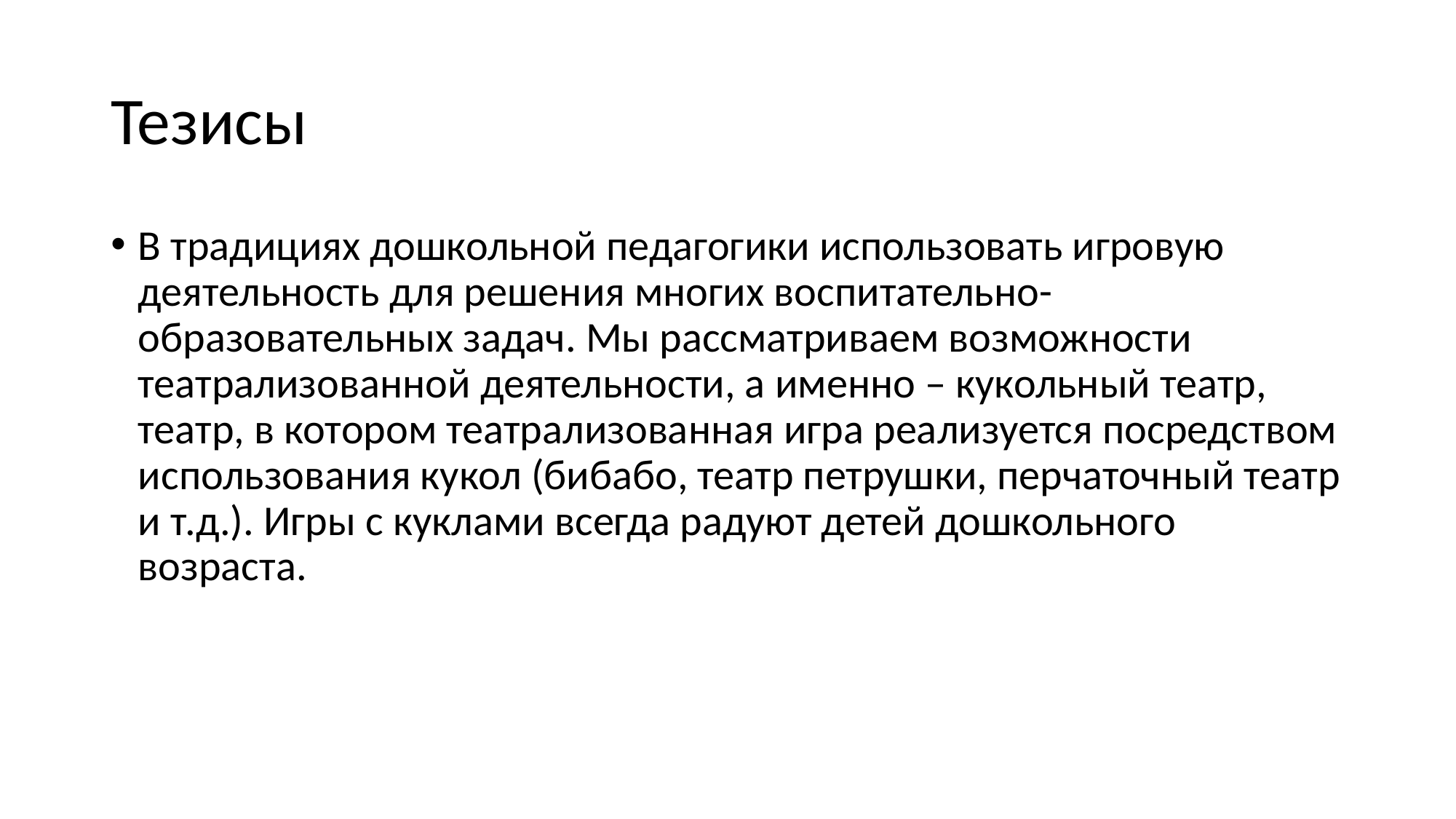

# Тезисы
В традициях дошкольной педагогики использовать игровую деятельность для решения многих воспитательно-образовательных задач. Мы рассматриваем возможности театрализованной деятельности, а именно – кукольный театр, театр, в котором театрализованная игра реализуется посредством использования кукол (бибабо, театр петрушки, перчаточный театр и т.д.). Игры с куклами всегда радуют детей дошкольного возраста.